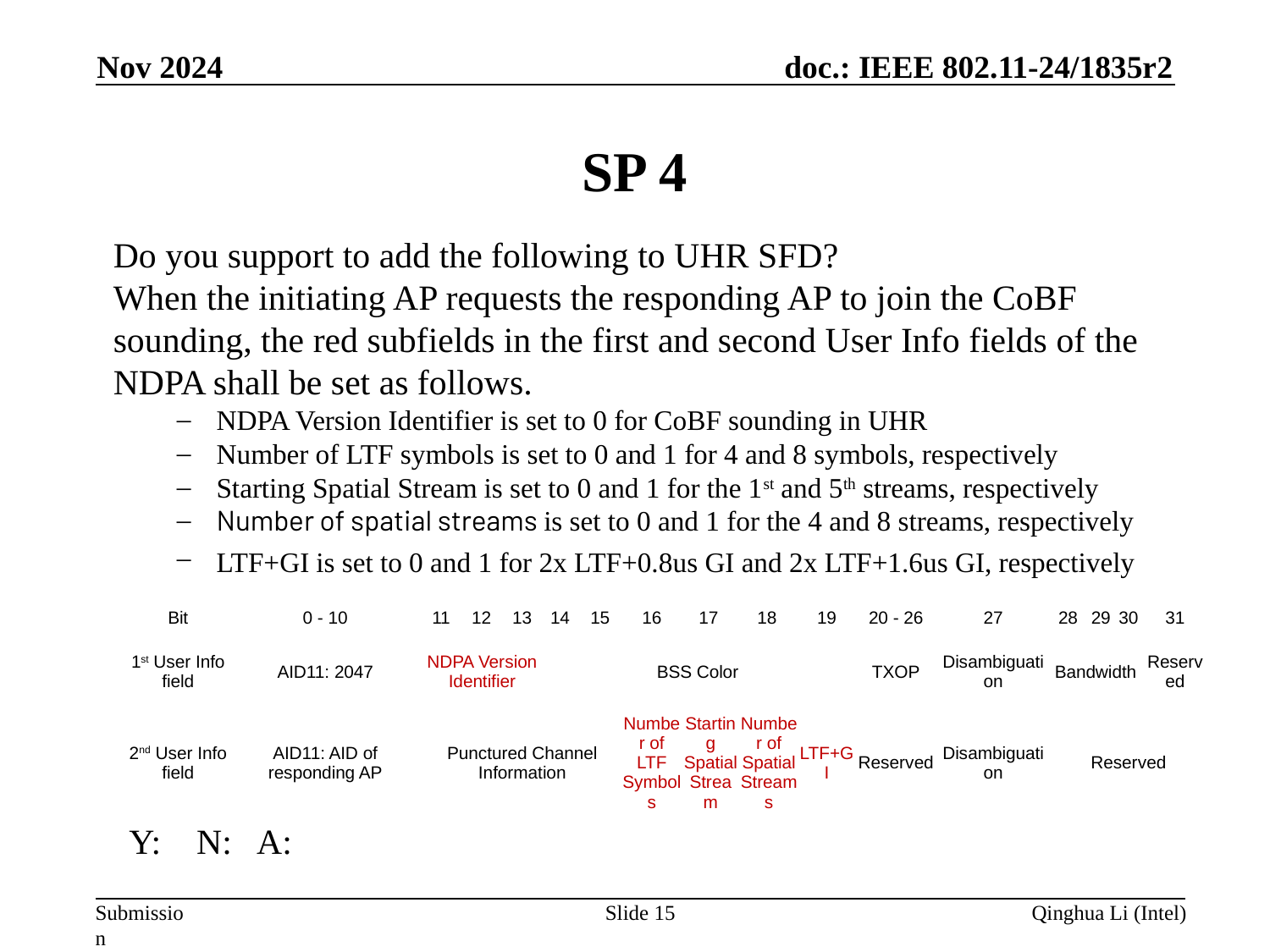

Nov 2024
# SP 4
Do you support to add the following to UHR SFD?
When the initiating AP requests the responding AP to join the CoBF sounding, the red subfields in the first and second User Info fields of the NDPA shall be set as follows.
NDPA Version Identifier is set to 0 for CoBF sounding in UHR
Number of LTF symbols is set to 0 and 1 for 4 and 8 symbols, respectively
Starting Spatial Stream is set to 0 and 1 for the 1st and 5th streams, respectively
Number of spatial streams is set to 0 and 1 for the 4 and 8 streams, respectively
LTF+GI is set to 0 and 1 for 2x LTF+0.8us GI and 2x LTF+1.6us GI, respectively

Y:    N:   A:

| Bit | 0 - 10 | 11 | 12 | 13 | 14 | 15 | 16 | 17 | 18 |  | 19 | 20 - 26 | 27 | 28 | 29 | 30 | 31 |
| --- | --- | --- | --- | --- | --- | --- | --- | --- | --- | --- | --- | --- | --- | --- | --- | --- | --- |
| 1st User Info field | AID11: 2047 | NDPA Version Identifier |  |  | BSS Color |  |  |  |  |  |  | TXOP | Disambiguation | Bandwidth |  |  | Reserved |
| 2nd User Info field | AID11: AID of responding AP | Punctured Channel Information |  |  |  |  | Number of LTF Symbols | Starting Spatial Stream |  | Number of Spatial Streams | LTF+GI | Reserved | Disambiguation | Reserved |  |  |  |
Slide 15
Qinghua Li (Intel)